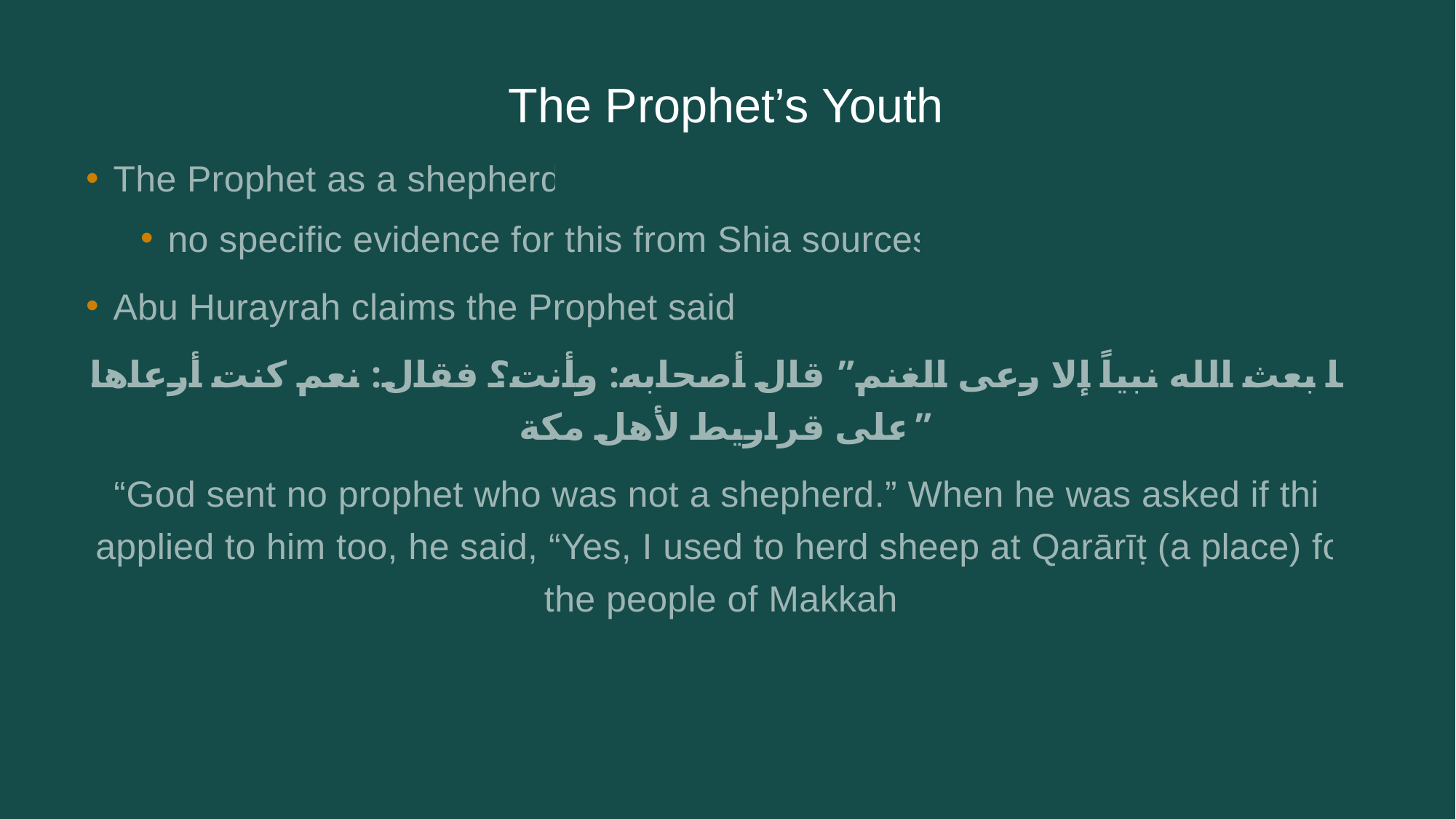

# The Prophet’s Youth
The Prophet as a shepherd
no specific evidence for this from Shia sources
Abu Hurayrah claims the Prophet said:
ما بعث الله نبياً إلا رعى الغنم” قال أصحابه‏:‏ وأنت‏؟‏ فقال‏:‏ نعم كنت أرعاها على قراريط لأهل مكة”
“God sent no prophet who was not a shepherd.” When he was asked if this applied to him too, he said, “Yes, I used to herd sheep at Qarārīṭ (a place) for the people of Makkah.